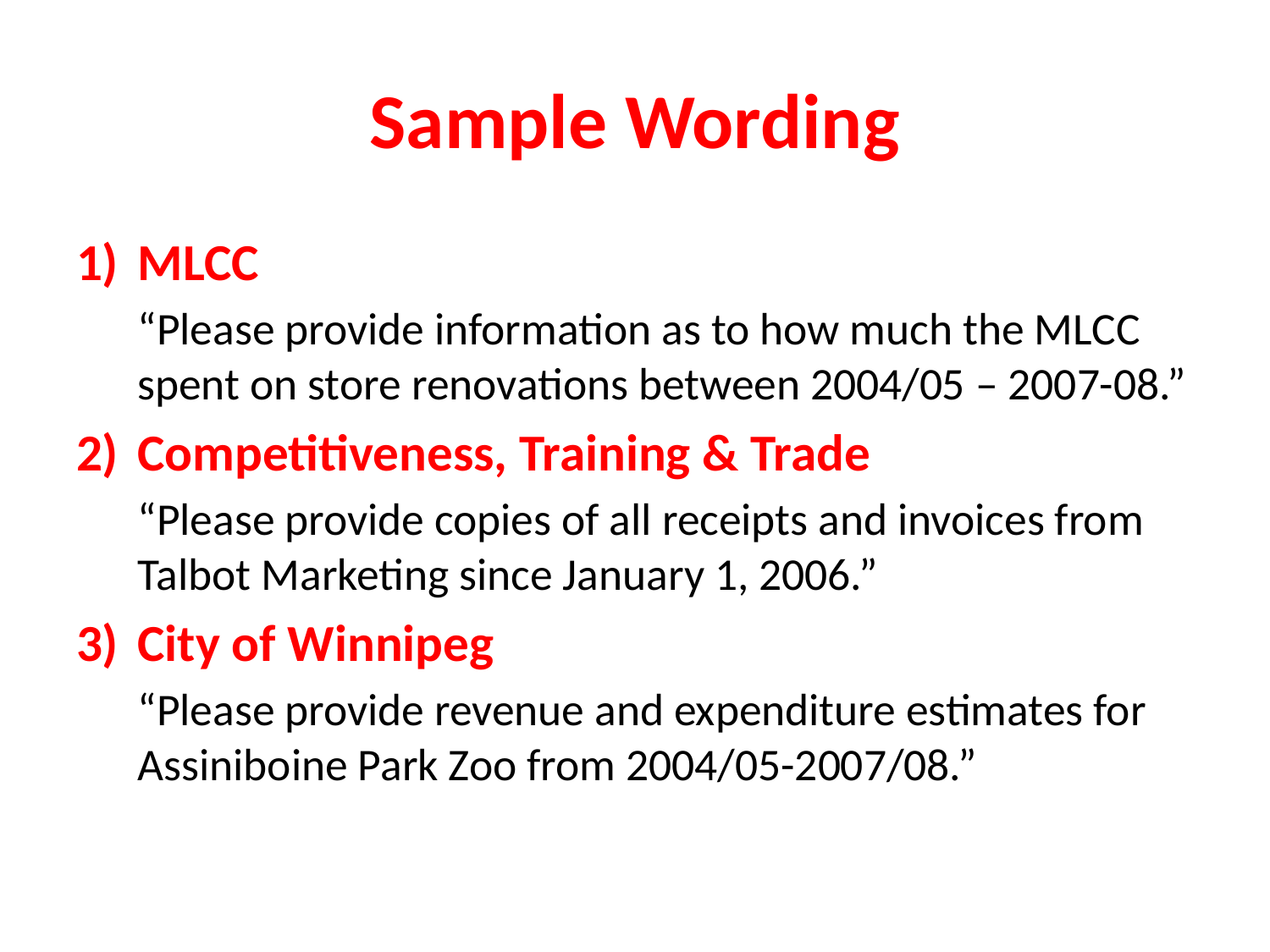

# Sample Wording
MLCC
“Please provide information as to how much the MLCC spent on store renovations between 2004/05 – 2007-08.”
Competitiveness, Training & Trade
“Please provide copies of all receipts and invoices from Talbot Marketing since January 1, 2006.”
City of Winnipeg
“Please provide revenue and expenditure estimates for Assiniboine Park Zoo from 2004/05-2007/08.”